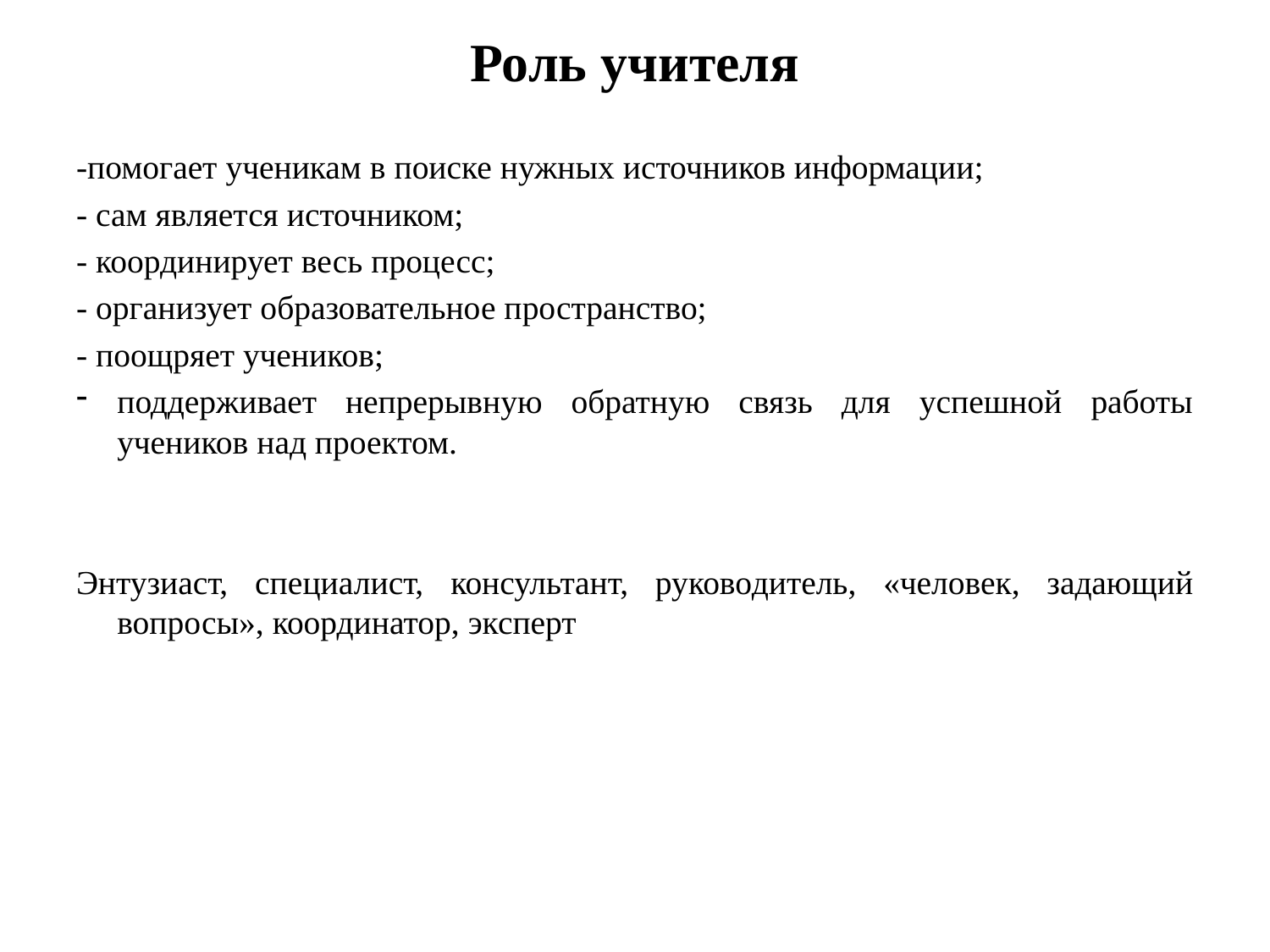

Роль учителя

-помогает ученикам в поиске нужных источников информации;
- сам является источником;
- координирует весь процесс;
- организует образовательное пространство;
- поощряет учеников;
поддерживает непрерывную обратную связь для успешной работы учеников над проектом.

Энтузиаст, специалист, консультант, руково­дитель, «человек, задающий вопросы», координатор, эксперт